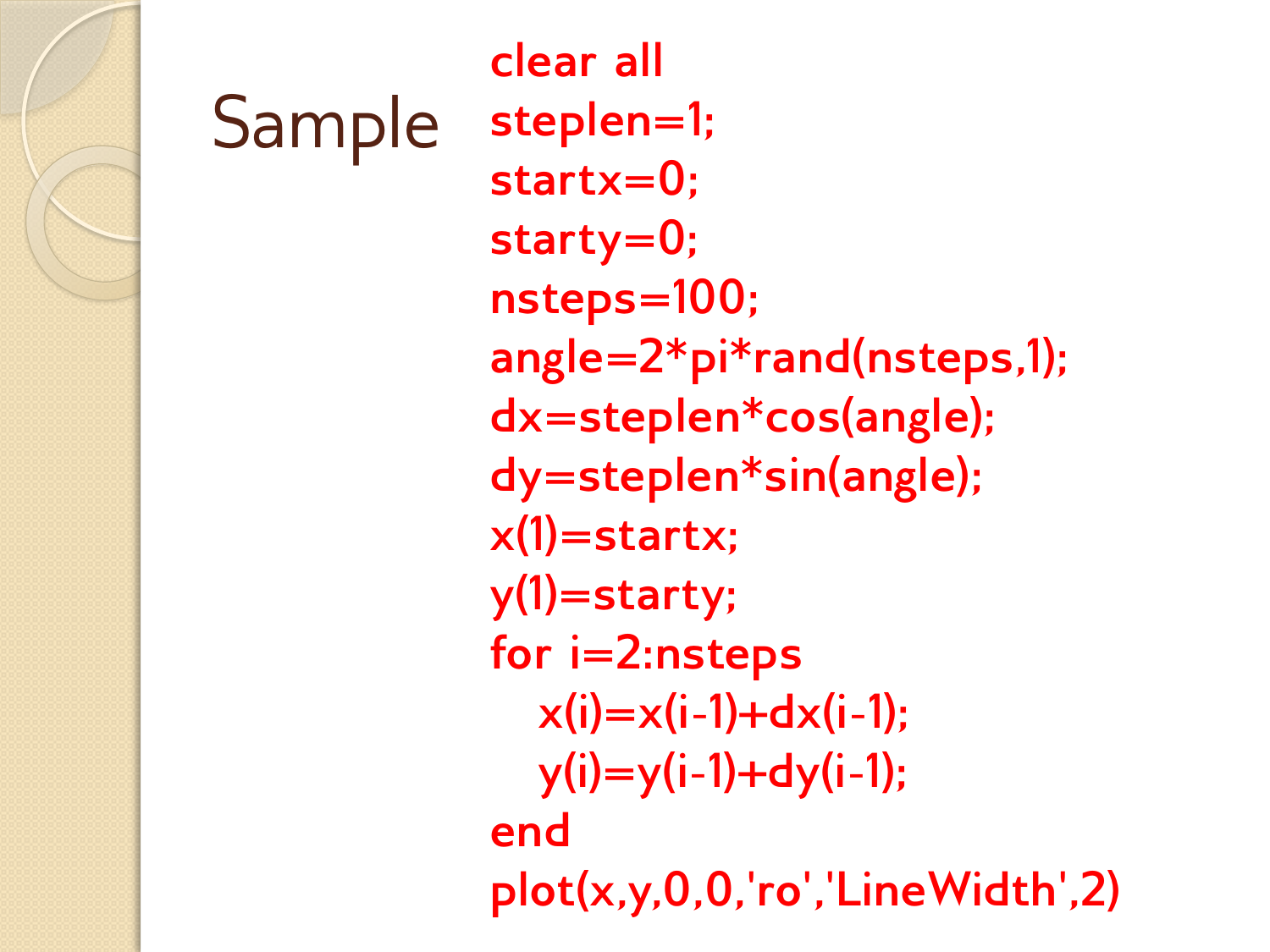

clear all
steplen=1;
startx=0;
starty=0;
nsteps=100;
angle=2*pi*rand(nsteps,1);
dx=steplen*cos(angle);
dy=steplen*sin(angle);
x(1)=startx;
y(1)=starty;
for i=2:nsteps
   x(i)=x(i-1)+dx(i-1);
   y(i)=y(i-1)+dy(i-1);
end
plot(x,y,0,0,'ro','LineWidth',2)
# Sample